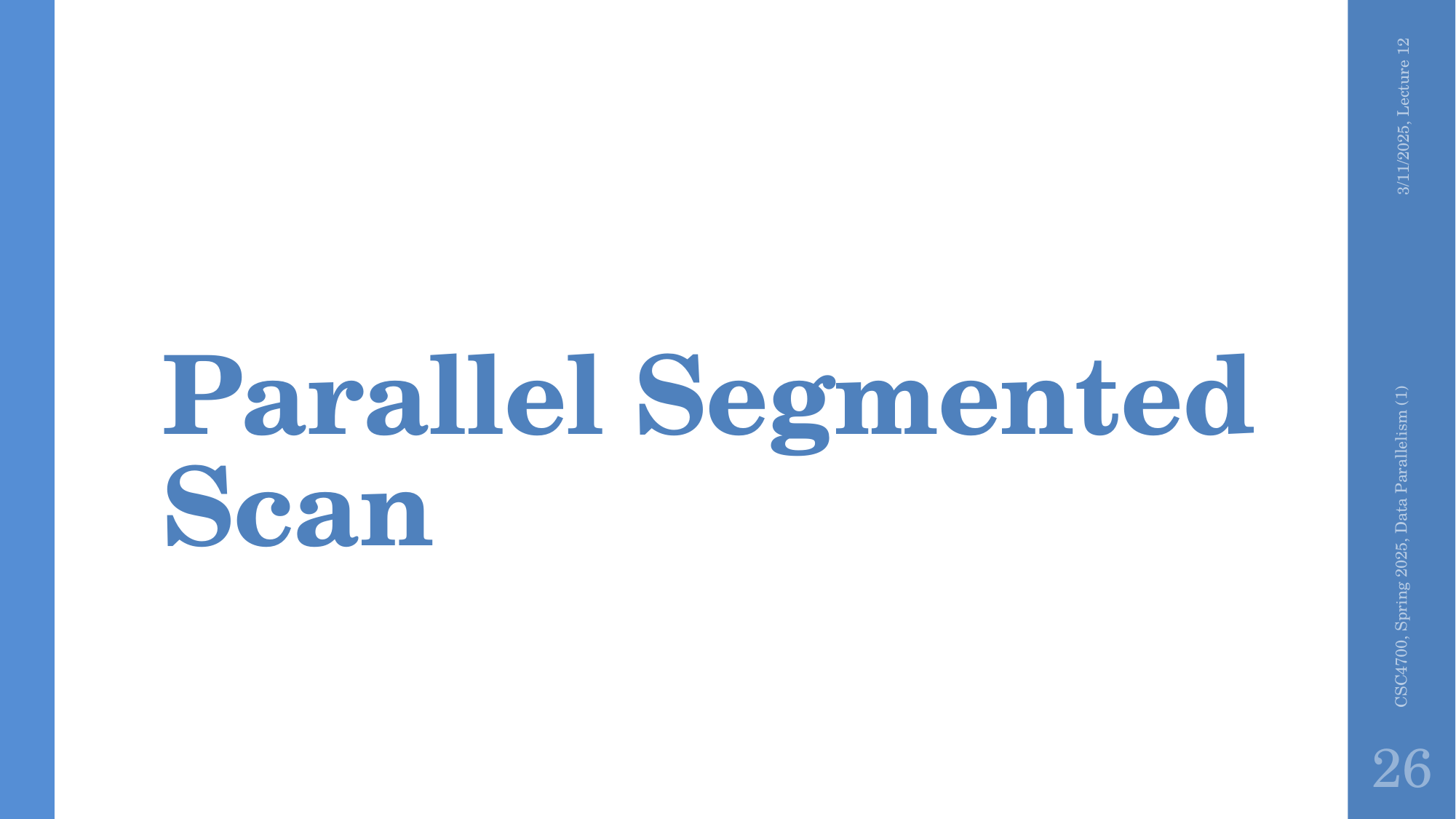

# Parallel Segmented Scan
3/11/2025, Lecture 12
CSC4700, Spring 2025, Data Parallelism (1)

26